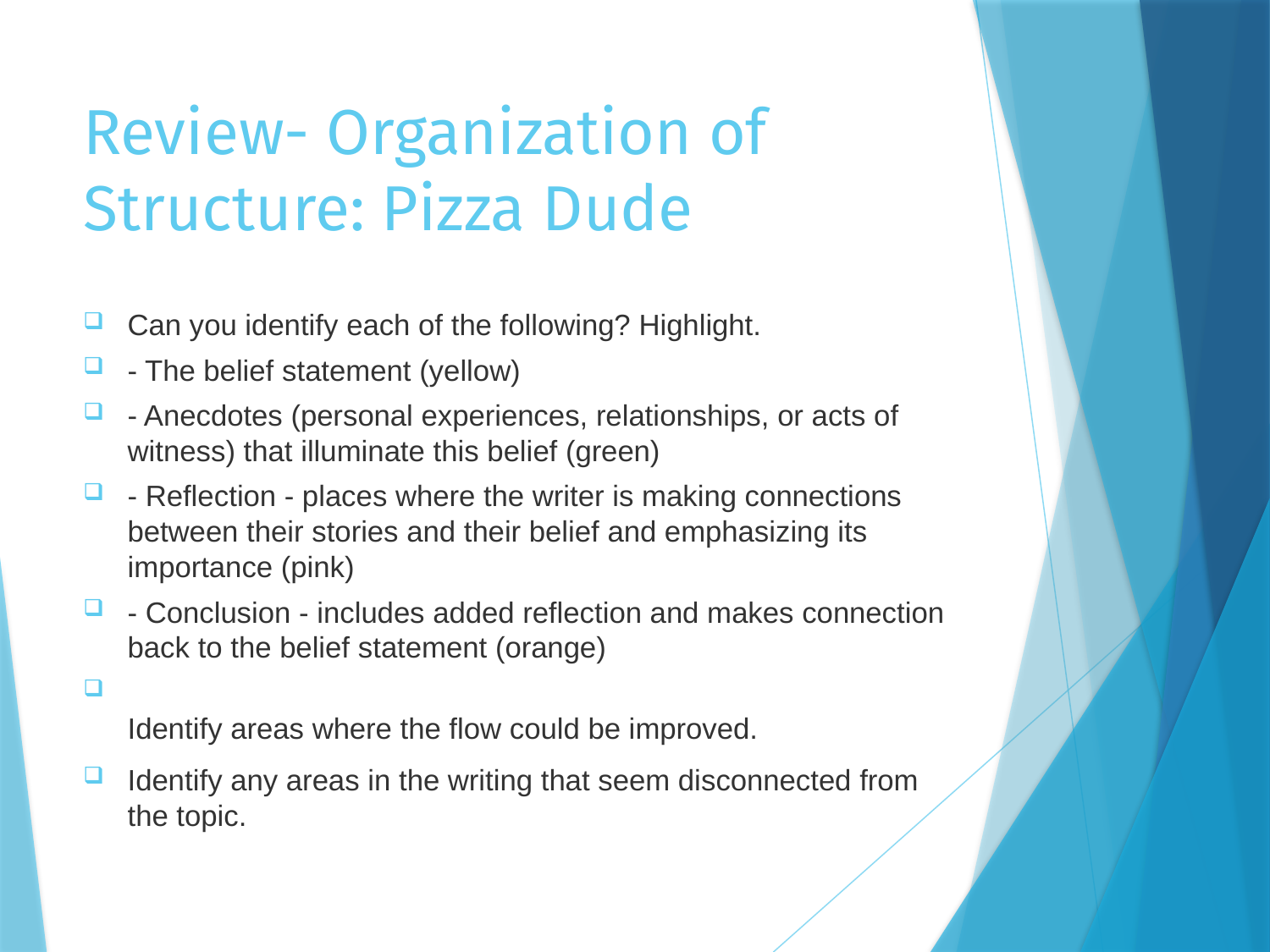

# Review- Organization of Structure: Pizza Dude
Can you identify each of the following? Highlight.
- The belief statement (yellow)
- Anecdotes (personal experiences, relationships, or acts of witness) that illuminate this belief (green)
- Reflection - places where the writer is making connections between their stories and their belief and emphasizing its importance (pink)
- Conclusion - includes added reflection and makes connection back to the belief statement (orange)
Identify areas where the flow could be improved.
Identify any areas in the writing that seem disconnected from the topic.